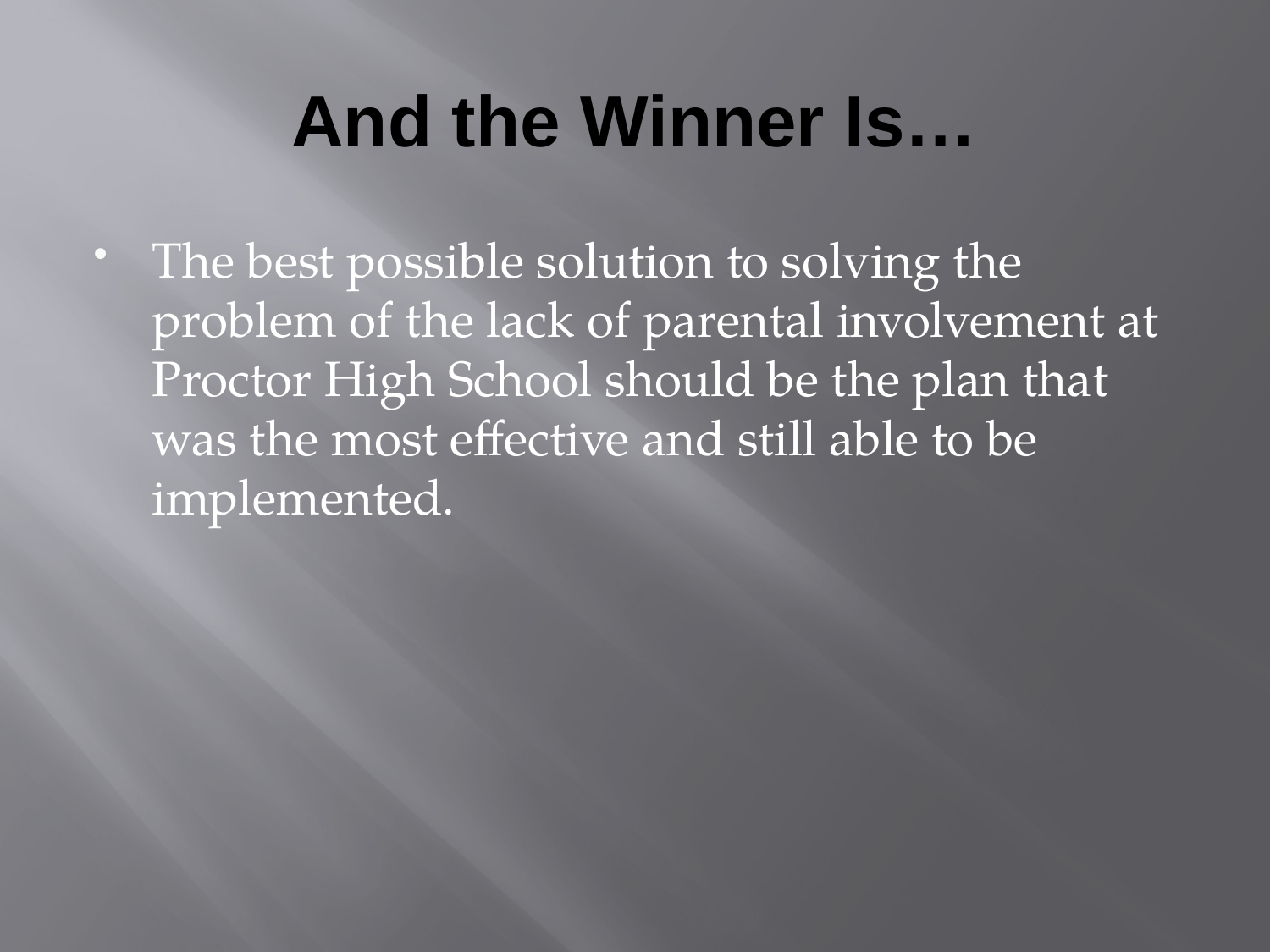

# And the Winner Is…
The best possible solution to solving the problem of the lack of parental involvement at Proctor High School should be the plan that was the most effective and still able to be implemented.